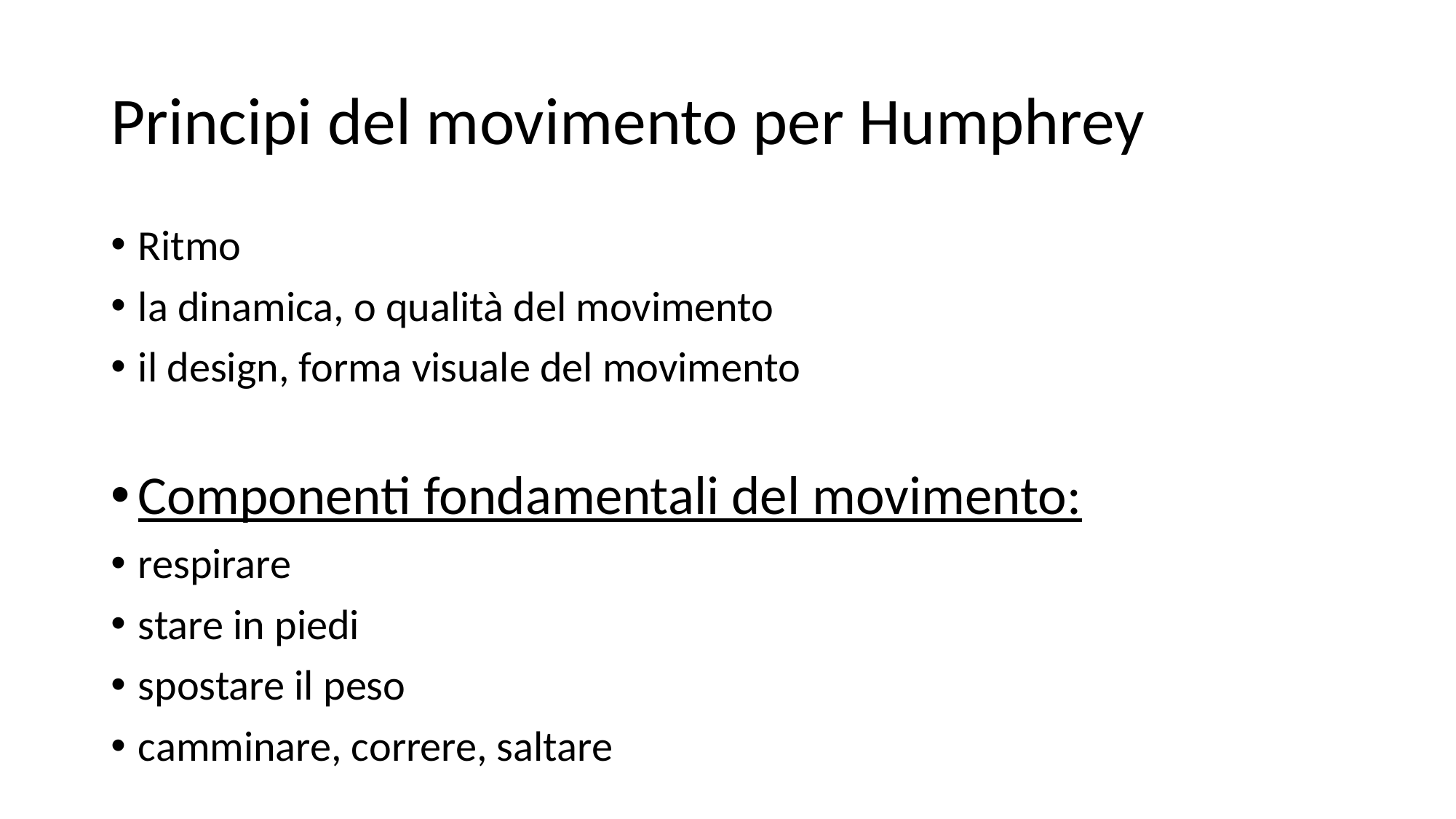

# Principi del movimento per Humphrey
Ritmo
la dinamica, o qualità del movimento
il design, forma visuale del movimento

Componenti fondamentali del movimento:
respirare
stare in piedi
spostare il peso
camminare, correre, saltare